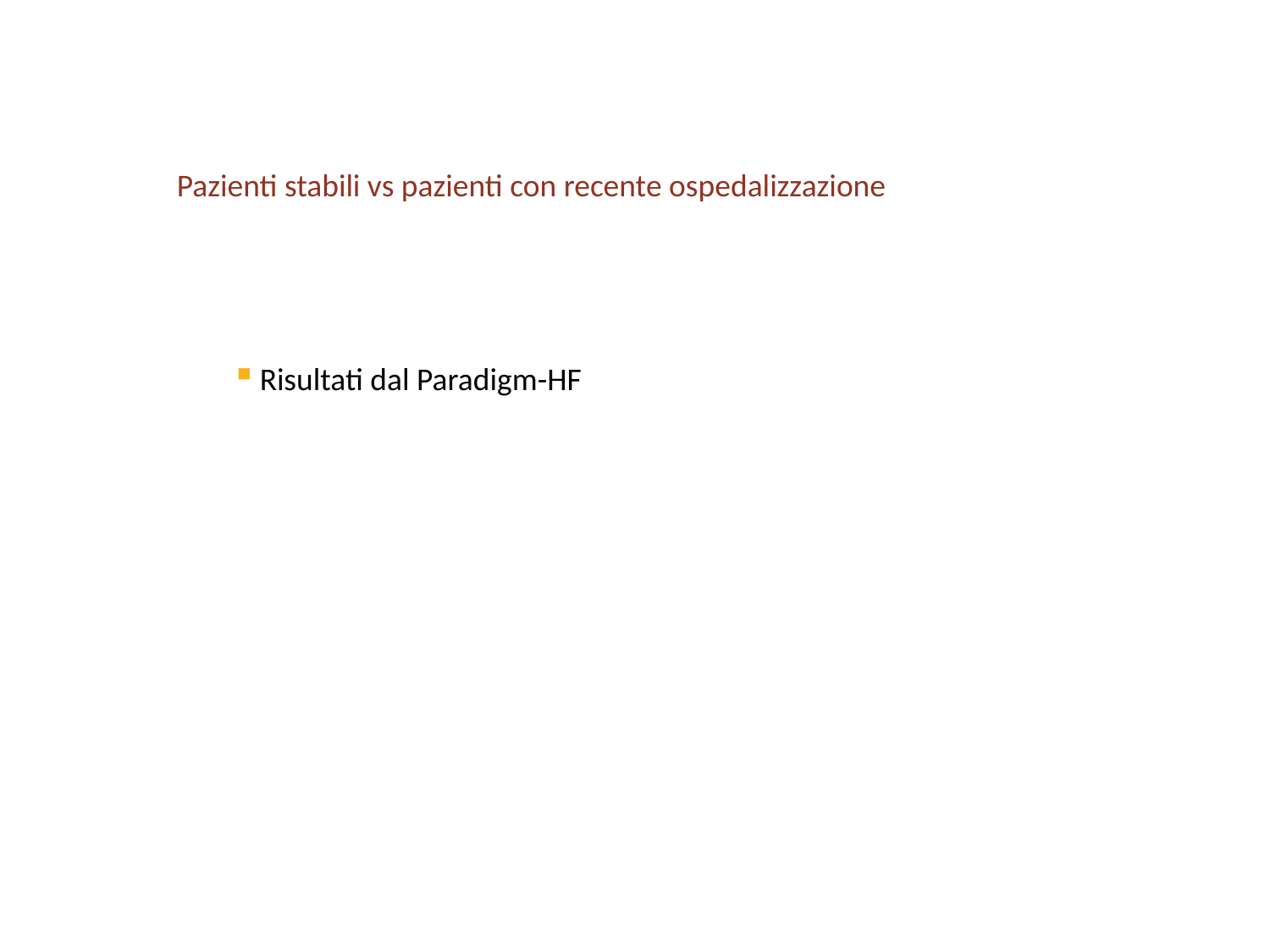

Pazienti stabili vs pazienti con recente ospedalizzazione
Risultati dal Paradigm-HF